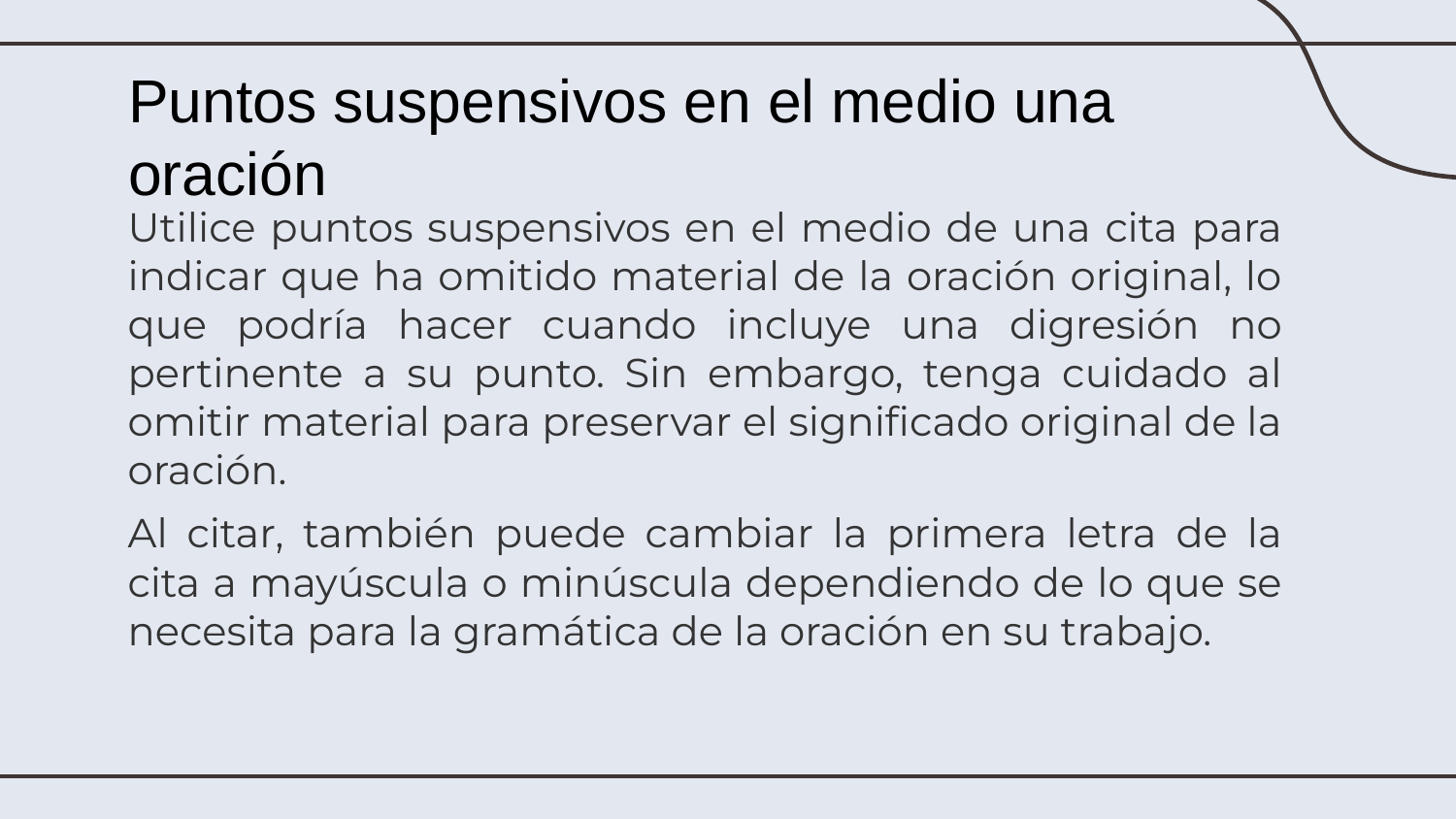

# Puntos suspensivos en el medio una oración
Utilice puntos suspensivos en el medio de una cita para indicar que ha omitido material de la oración original, lo que podría hacer cuando incluye una digresión no pertinente a su punto. Sin embargo, tenga cuidado al omitir material para preservar el significado original de la oración.
Al citar, también puede cambiar la primera letra de la cita a mayúscula o minúscula dependiendo de lo que se necesita para la gramática de la oración en su trabajo.